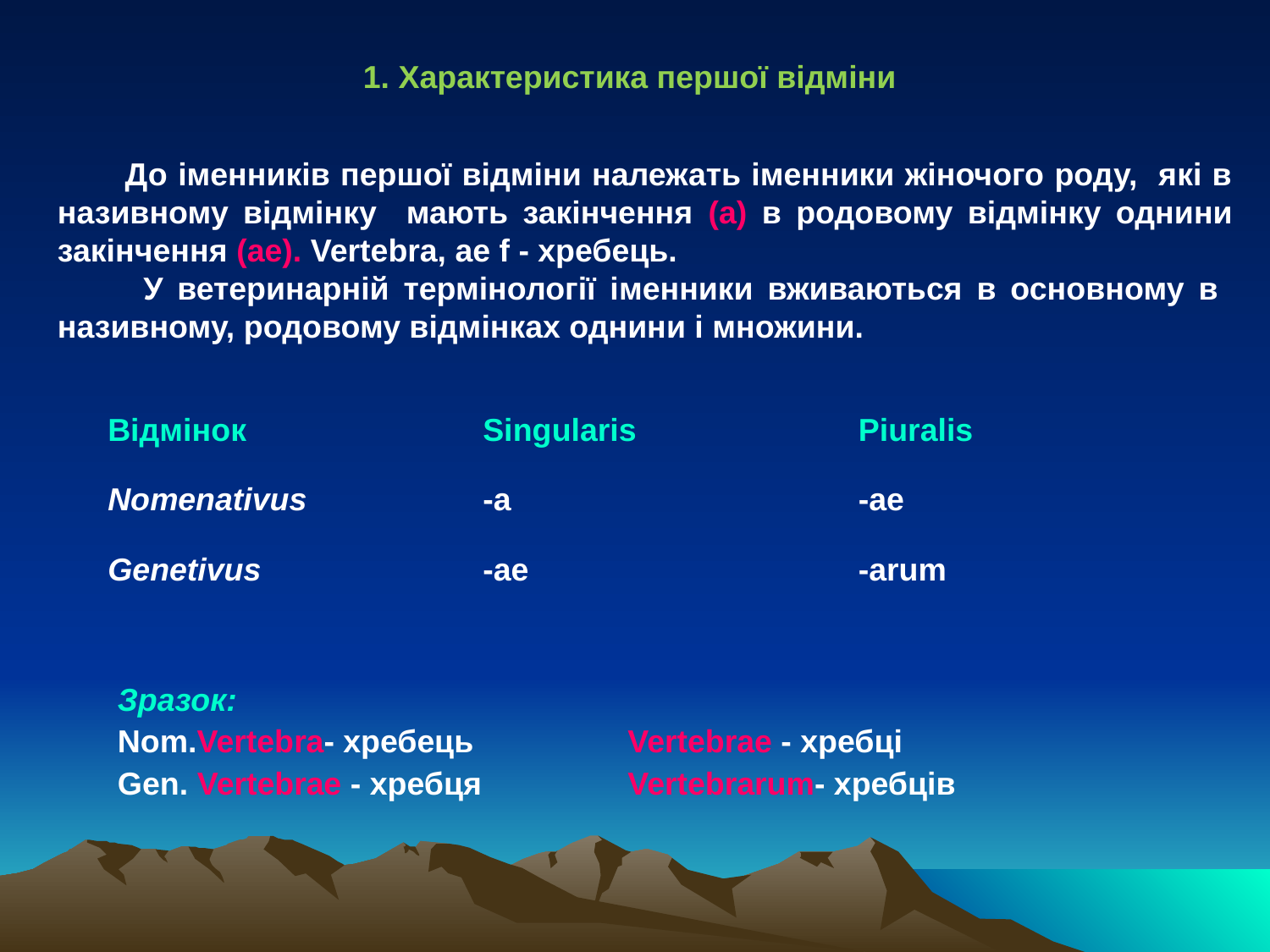

1. Характеристика першої відміни
       До іменників першої відміни належать іменники жіночого роду,  які в називному відмінку  мають закінчення (а) в родовому відмінку однини закінчення (ае). Vertebra, ае f - хребець.
      У ветеринарній термінології іменники вживаються в основному в  називному, родовому відмінках однини і множини.
| Відмінок | Singularis | Рiuralis |
| --- | --- | --- |
| Nomenativus | -а | -ае |
| Genetivus | -ае | -аrum |
| Зразок: Nom.Vertebra- хребець Gen. Vertebrae - хребця | Vertebrae - хребці Vertebrarum- хребців |
| --- | --- |